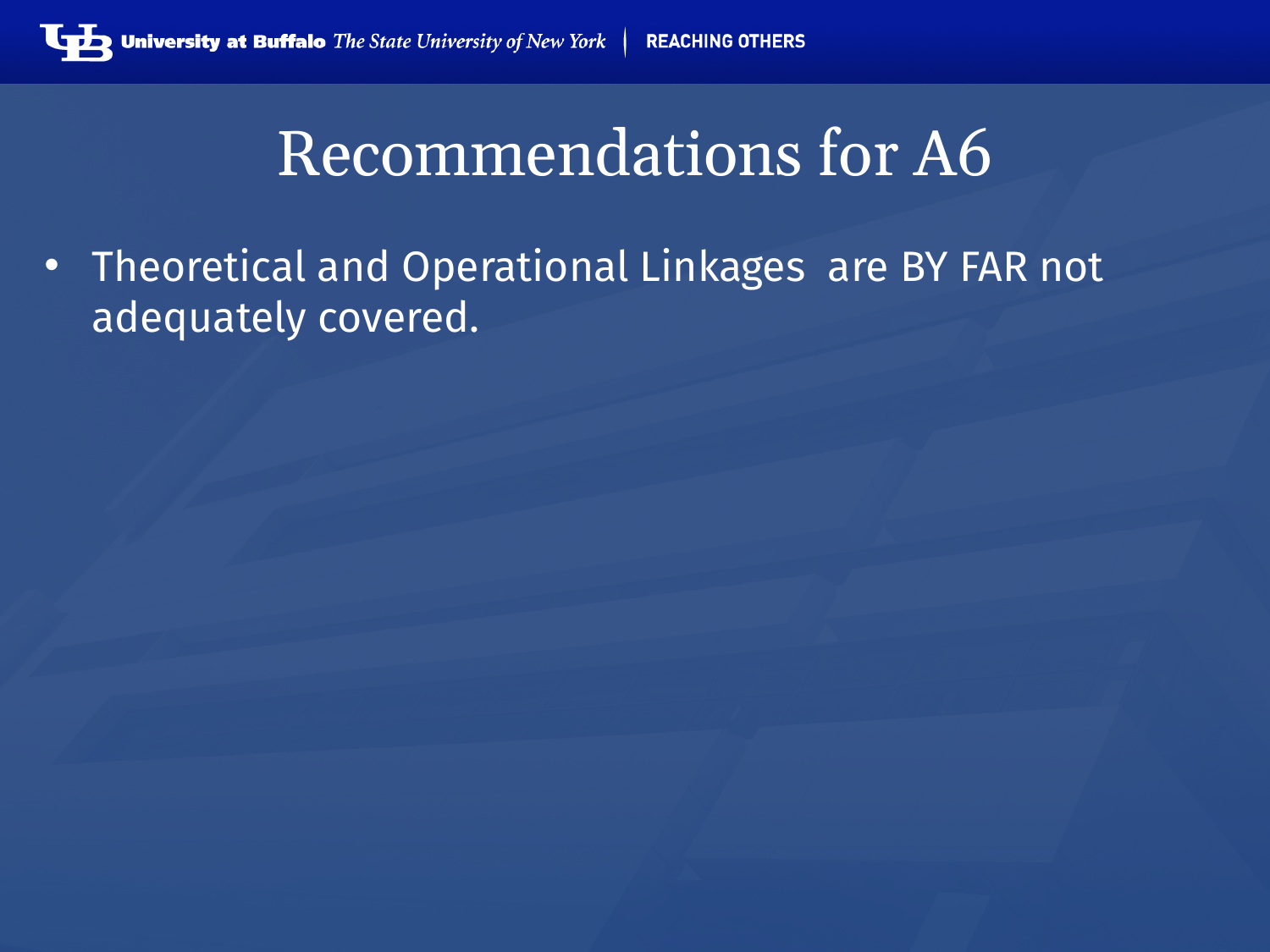

# Recommendations for A6
Theoretical and Operational Linkages  are BY FAR not adequately covered.